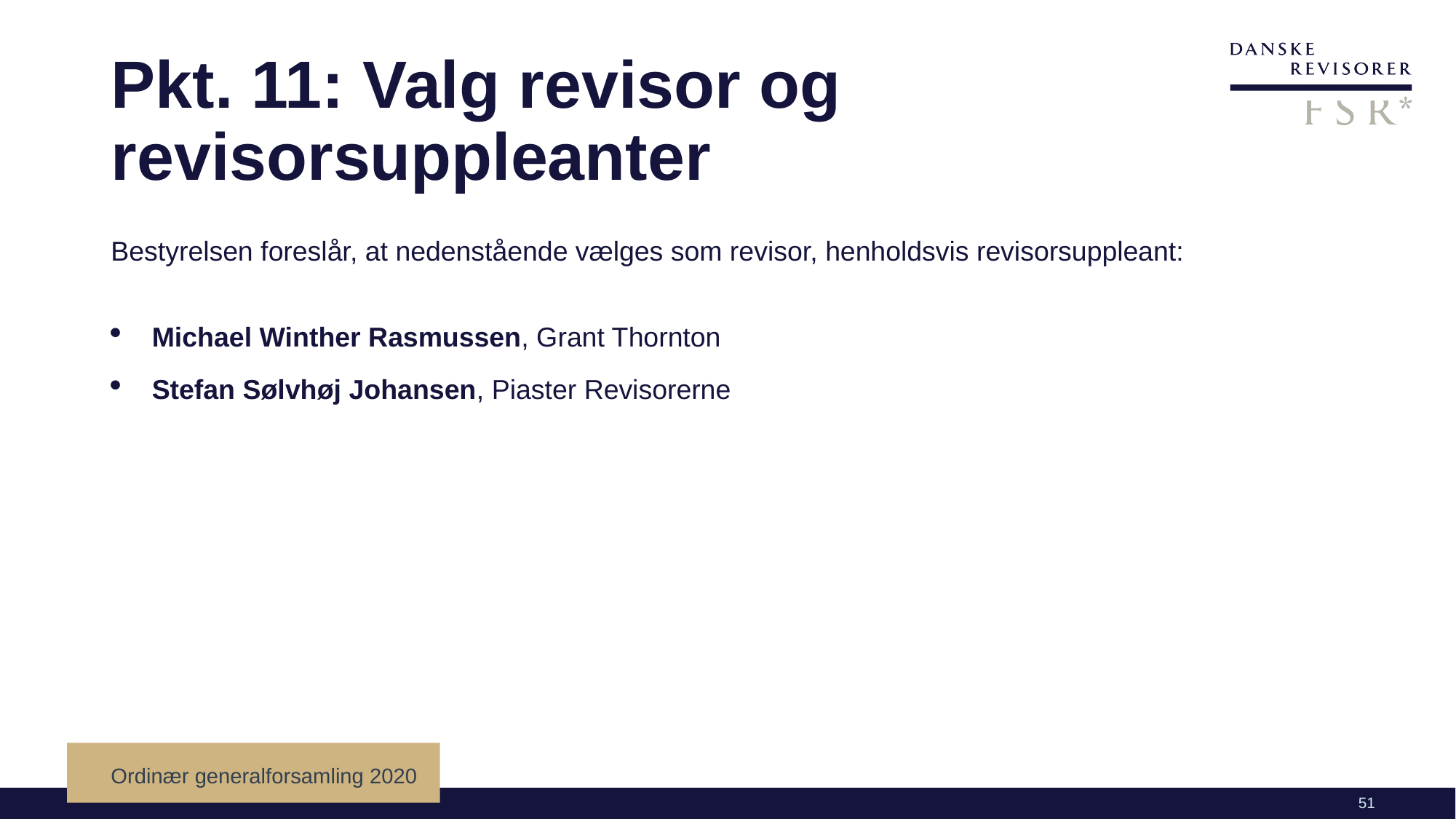

# Pkt. 11: Valg revisor og revisorsuppleanter
Bestyrelsen foreslår, at nedenstående vælges som revisor, henholdsvis revisorsuppleant:
Michael Winther Rasmussen, Grant Thornton
Stefan Sølvhøj Johansen, Piaster Revisorerne
Ordinær generalforsamling 2020